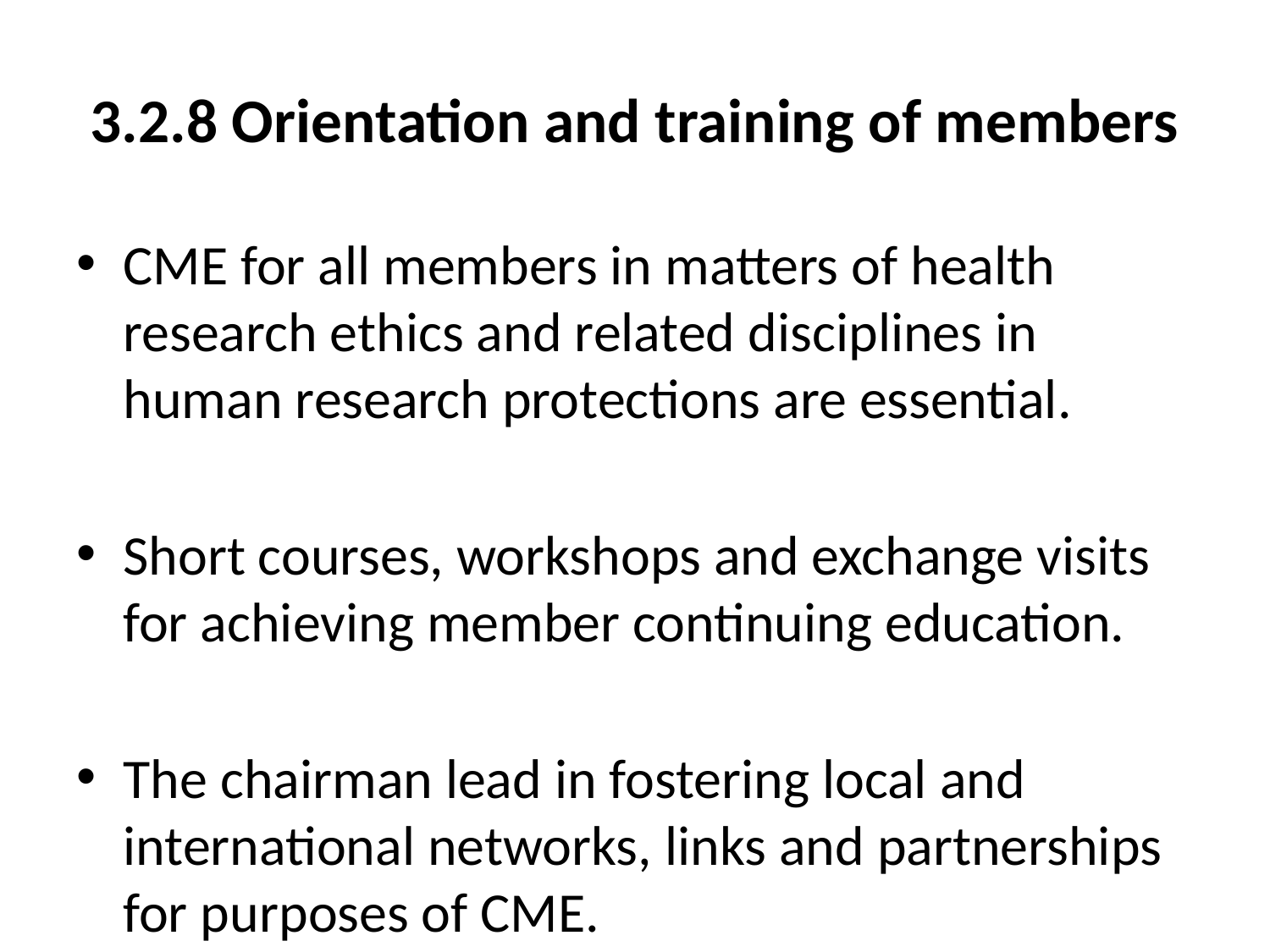

# 3.2.8 Orientation and training of members
CME for all members in matters of health research ethics and related disciplines in human research protections are essential.

Short courses, workshops and exchange visits for achieving member continuing education.

The chairman lead in fostering local and international networks, links and partnerships for purposes of CME.